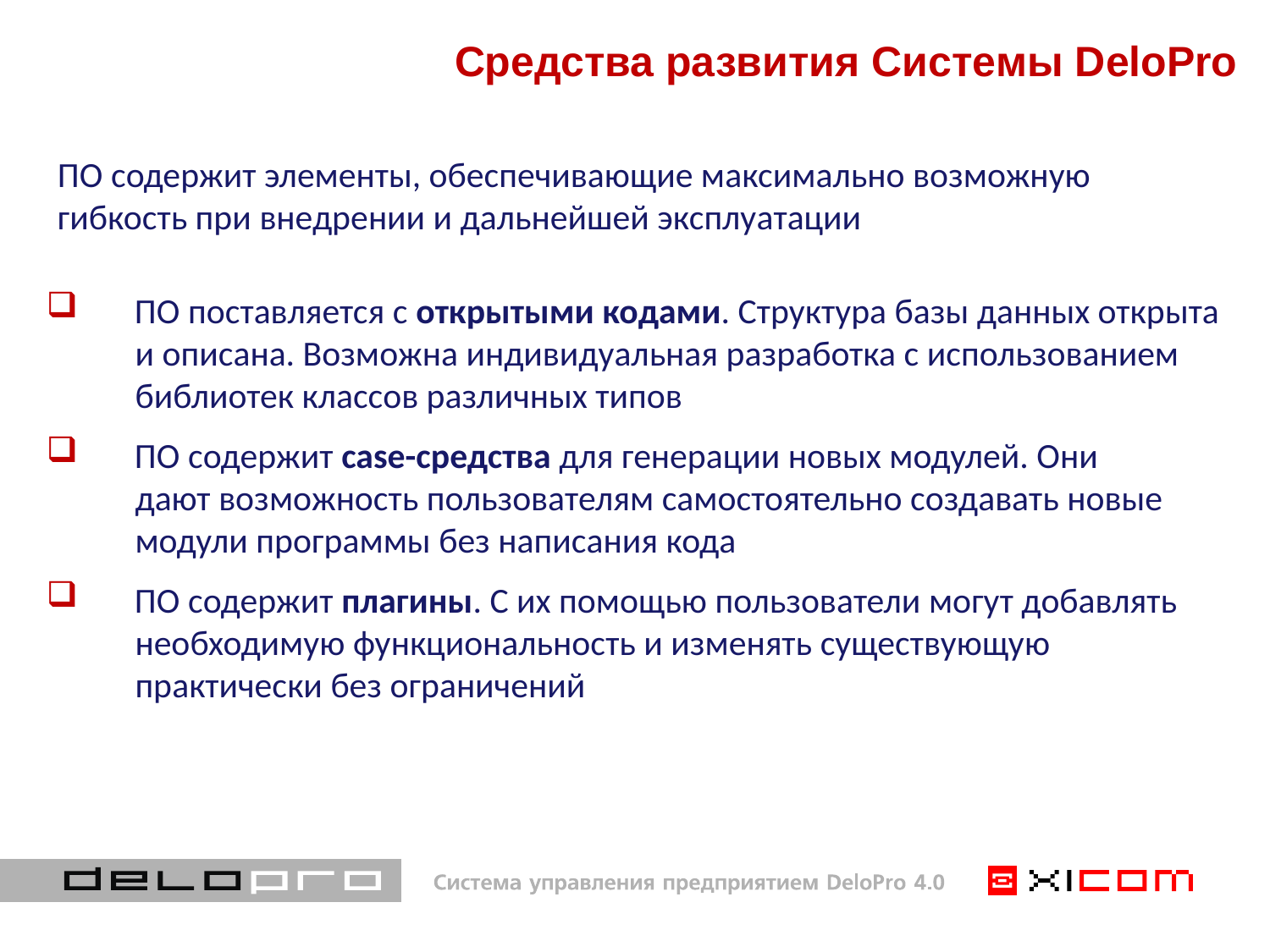

# Средства развития Системы DeloPro
ПО содержит элементы, обеспечивающие максимально возможную гибкость при внедрении и дальнейшей эксплуатации
       ПО поставляется с открытыми кодами. Структура базы данных открыта
           и описана. Возможна индивидуальная разработка с использованием
           библиотек классов различных типов
       ПО содержит case-средства для генерации новых модулей. Они
           дают возможность пользователям самостоятельно создавать новые
           модули программы без написания кода
       ПО содержит плагины. С их помощью пользователи могут добавлять
           необходимую функциональность и изменять существующую
           практически без ограничений